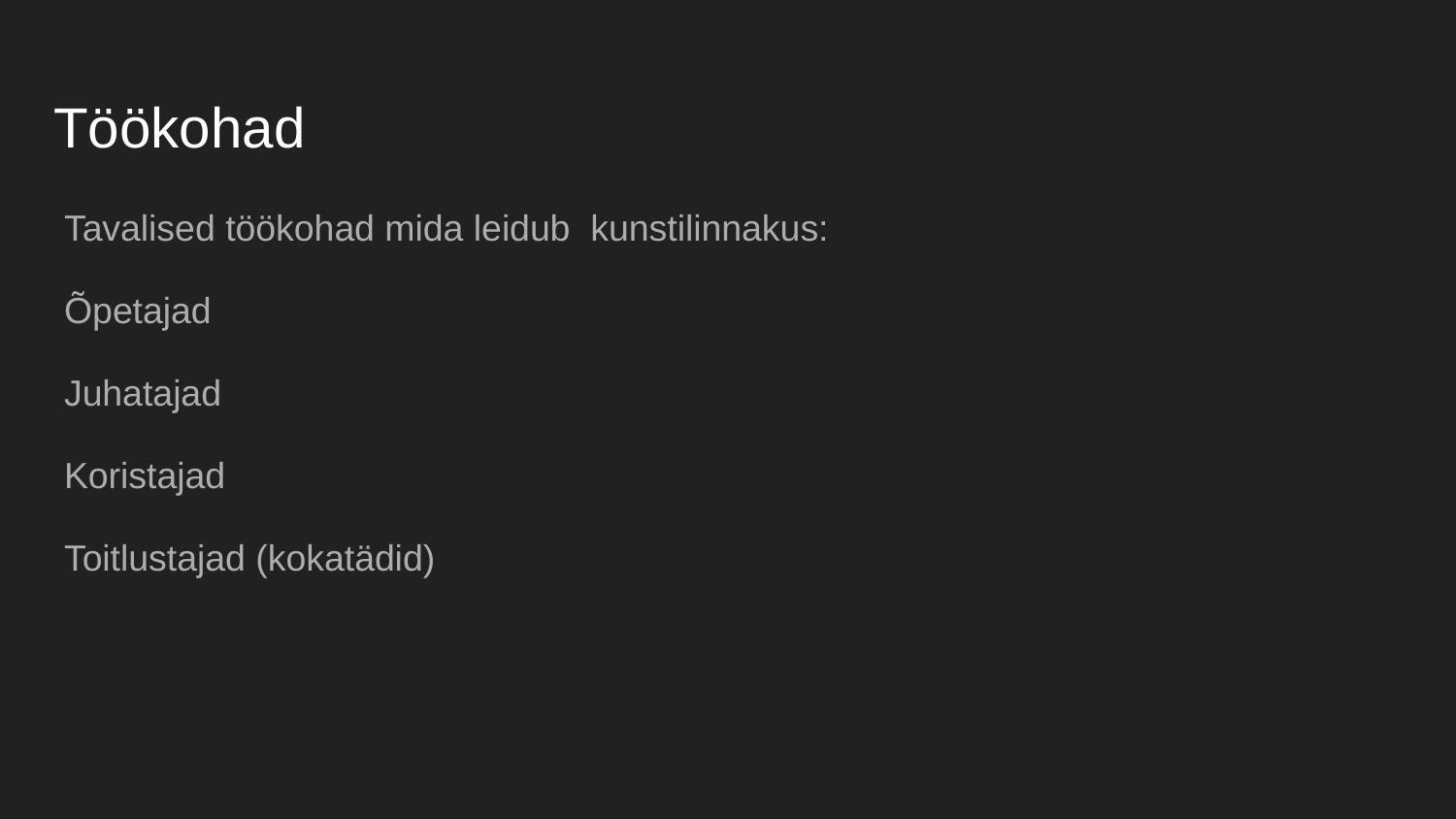

# Töökohad

Tavalised töökohad mida leidub  kunstilinnakus:
Õpetajad
Juhatajad
Koristajad
Toitlustajad (kokatädid)